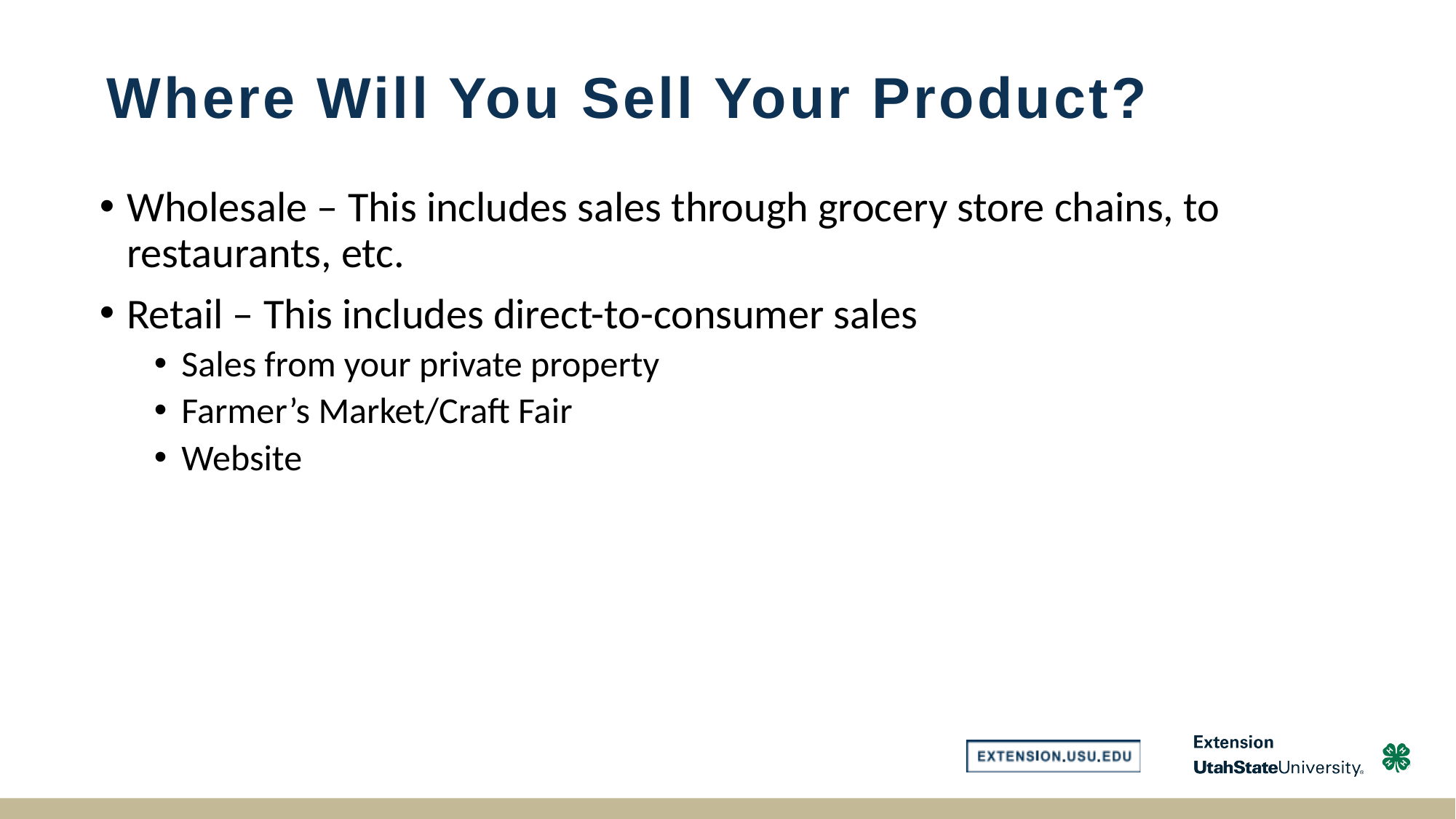

# Where Will You Sell Your Product?
Wholesale – This includes sales through grocery store chains, to restaurants, etc.
Retail – This includes direct-to-consumer sales
Sales from your private property
Farmer’s Market/Craft Fair
Website